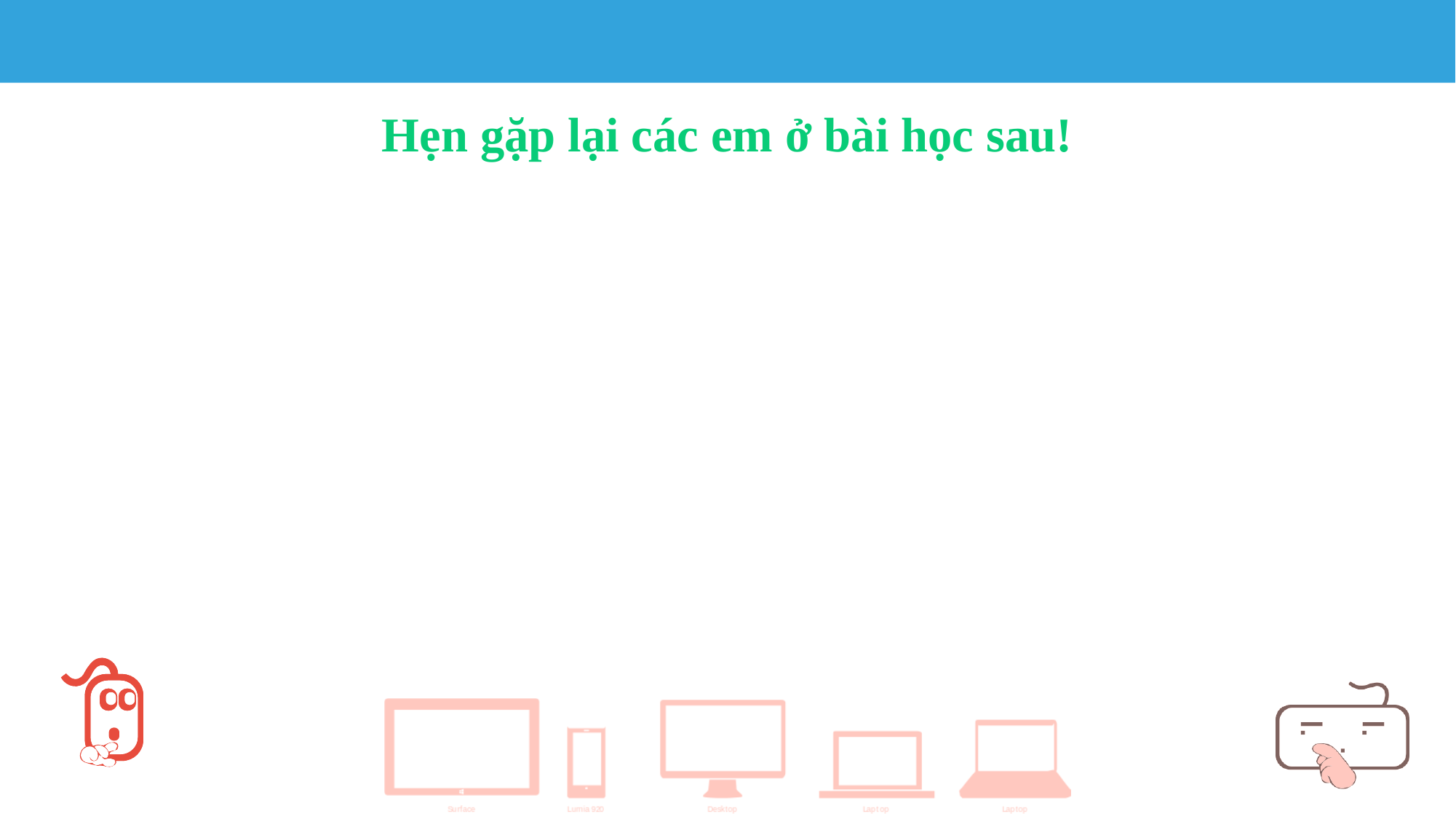

Hẹn gặp lại các em ở bài học sau!